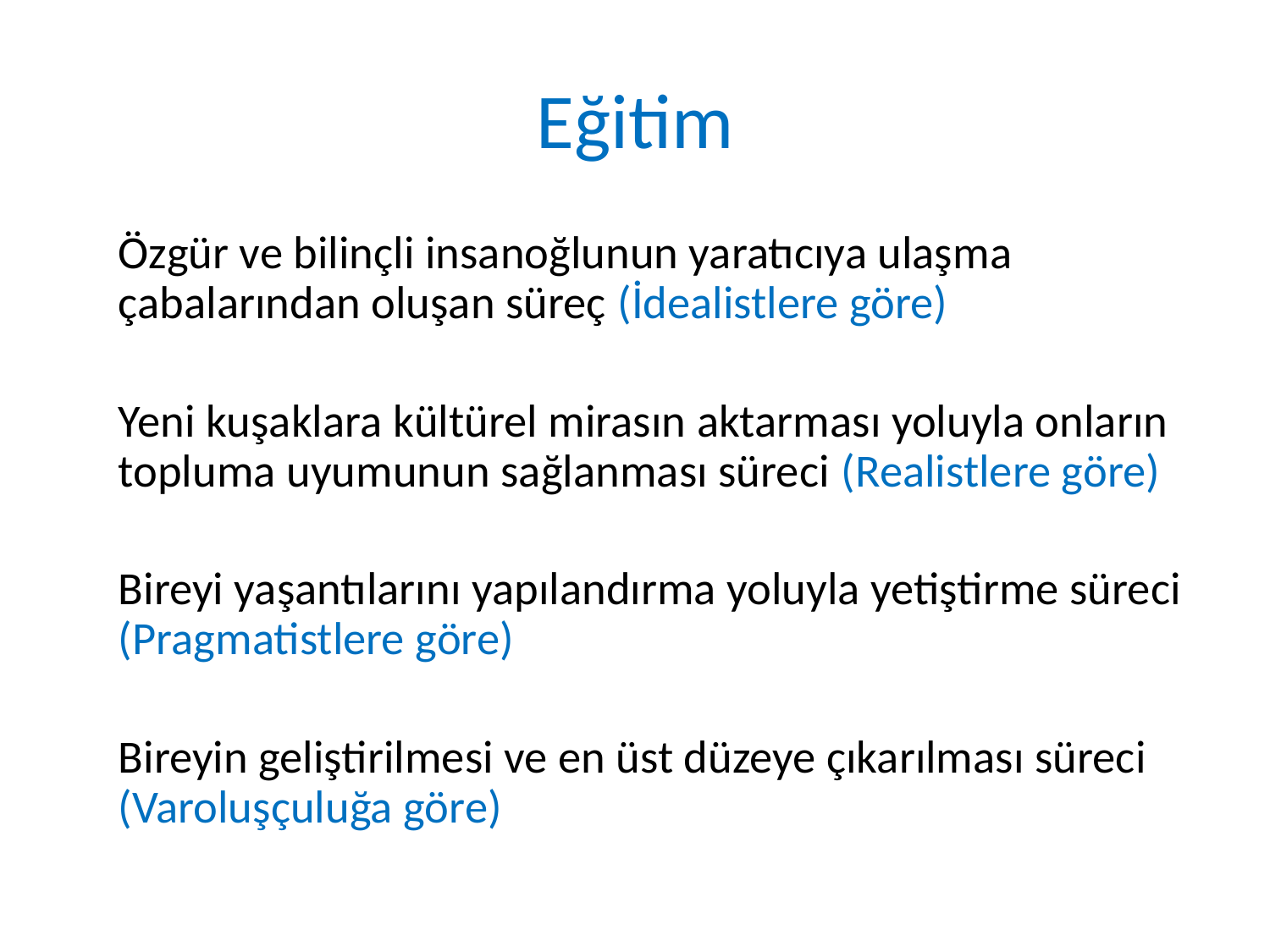

# Eğitim
	Özgür ve bilinçli insanoğlunun yaratıcıya ulaşma çabalarından oluşan süreç (İdealistlere göre)

	Yeni kuşaklara kültürel mirasın aktarması yoluyla onların topluma uyumunun sağlanması süreci (Realistlere göre)

	Bireyi yaşantılarını yapılandırma yoluyla yetiştirme süreci (Pragmatistlere göre)

	Bireyin geliştirilmesi ve en üst düzeye çıkarılması süreci (Varoluşçuluğa göre)